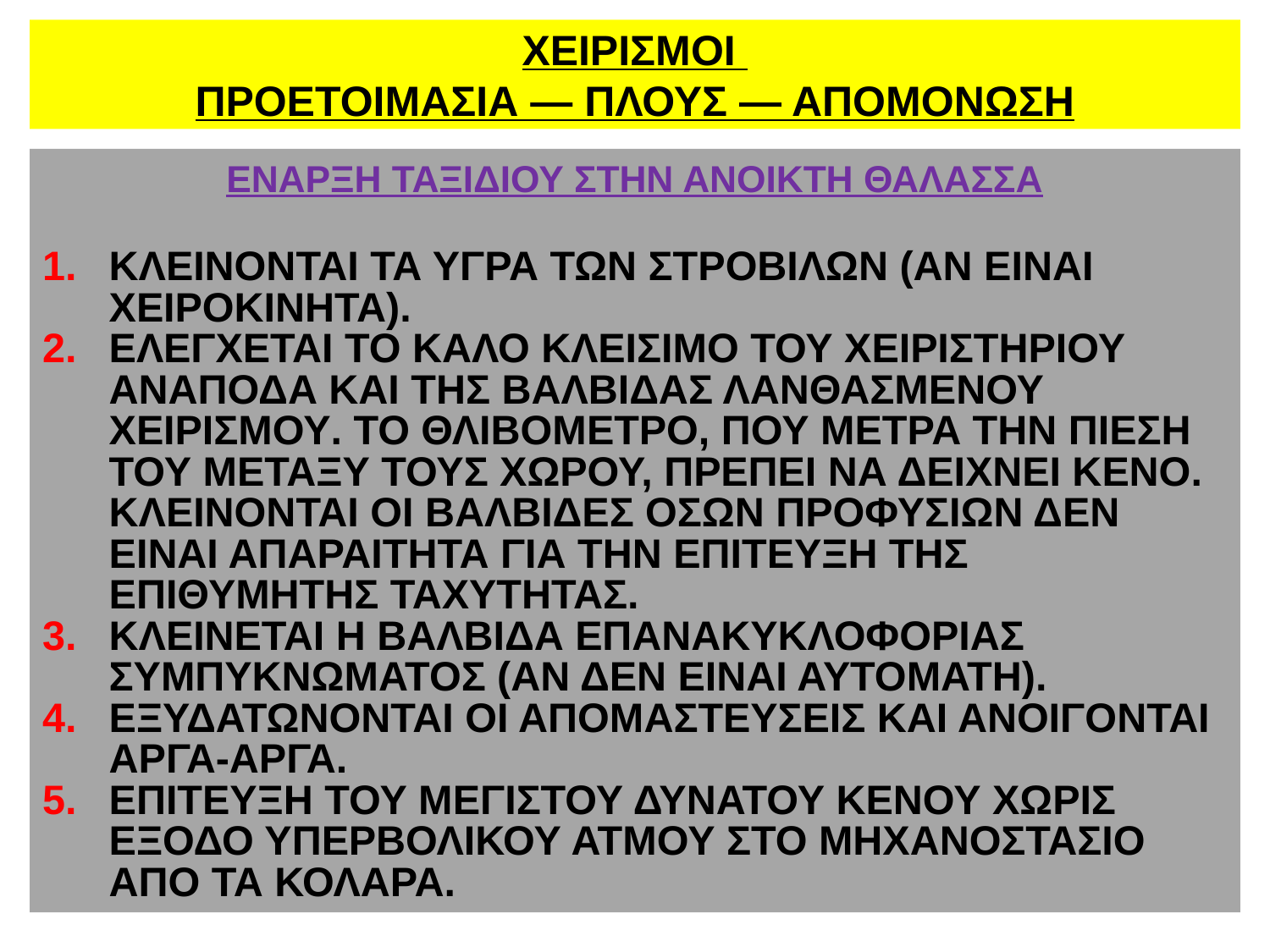

# ΧΕΙΡΙΣΜΟΙ ΠΡΟΕΤΟΙΜΑΣΙΑ — ΠΛΟΥΣ — ΑΠΟΜΟΝΩΣΗ
ΕΝΑΡΞΗ ΤΑΞΙΔΙΟΥ ΣΤΗΝ ΑΝΟΙΚΤΗ ΘΑΛΑΣΣΑ

ΚΛΕΙΝΟΝΤΑΙ ΤΑ ΥΓΡΑ ΤΩΝ ΣΤΡΟΒΙΛΩΝ (ΑΝ ΕΙΝΑΙ ΧΕΙΡΟΚΙΝΗΤΑ).
ΕΛΕΓΧΕΤΑΙ ΤΟ ΚΑΛΟ ΚΛΕΙΣΙΜΟ ΤΟΥ ΧΕΙΡΙΣΤΗΡΙΟΥ ΑΝΑΠΟΔΑ ΚΑΙ ΤΗΣ ΒΑΛΒΙΔΑΣ ΛΑΝΘΑΣΜΕΝΟΥ ΧΕΙΡΙΣΜΟΥ. ΤΟ ΘΛΙΒΟΜΕΤΡΟ, ΠΟΥ ΜΕΤΡΑ ΤΗΝ ΠΙΕΣΗ ΤΟΥ ΜΕΤΑΞΥ ΤΟΥΣ ΧΩΡΟΥ, ΠΡΕΠΕΙ ΝΑ ΔΕΙΧΝΕΙ ΚΕΝΟ. ΚΛΕΙΝΟΝΤΑΙ ΟΙ ΒΑΛΒΙΔΕΣ ΟΣΩΝ ΠΡΟΦΥΣΙΩΝ ΔΕΝ ΕΙΝΑΙ ΑΠΑΡΑΙΤΗΤΑ ΓΙΑ ΤΗΝ ΕΠΙΤΕΥΞΗ ΤΗΣ ΕΠΙΘΥΜΗΤΗΣ ΤΑΧΥΤΗΤΑΣ.
ΚΛΕΙΝΕΤΑΙ Η ΒΑΛΒΙΔΑ ΕΠΑΝΑΚΥΚΛΟΦΟΡΙΑΣ ΣΥΜΠΥΚΝΩΜΑΤΟΣ (ΑΝ ΔΕΝ ΕΙΝΑΙ ΑΥΤΟΜΑΤΗ).
ΕΞΥΔΑΤΩΝΟΝΤΑΙ ΟΙ ΑΠΟΜΑΣΤΕΥΣΕΙΣ ΚΑΙ ΑΝΟΙΓΟΝΤΑΙ ΑΡΓΑ-ΑΡΓΑ.
ΕΠΙΤΕΥΞΗ ΤΟΥ ΜΕΓΙΣΤΟΥ ΔΥΝΑΤΟΥ ΚΕΝΟΥ ΧΩΡΙΣ ΕΞΟΔΟ ΥΠΕΡΒΟΛΙΚΟΥ ΑΤΜΟΥ ΣΤΟ ΜΗΧΑΝΟΣΤΑΣΙΟ ΑΠΟ ΤΑ ΚΟΛΑΡΑ.